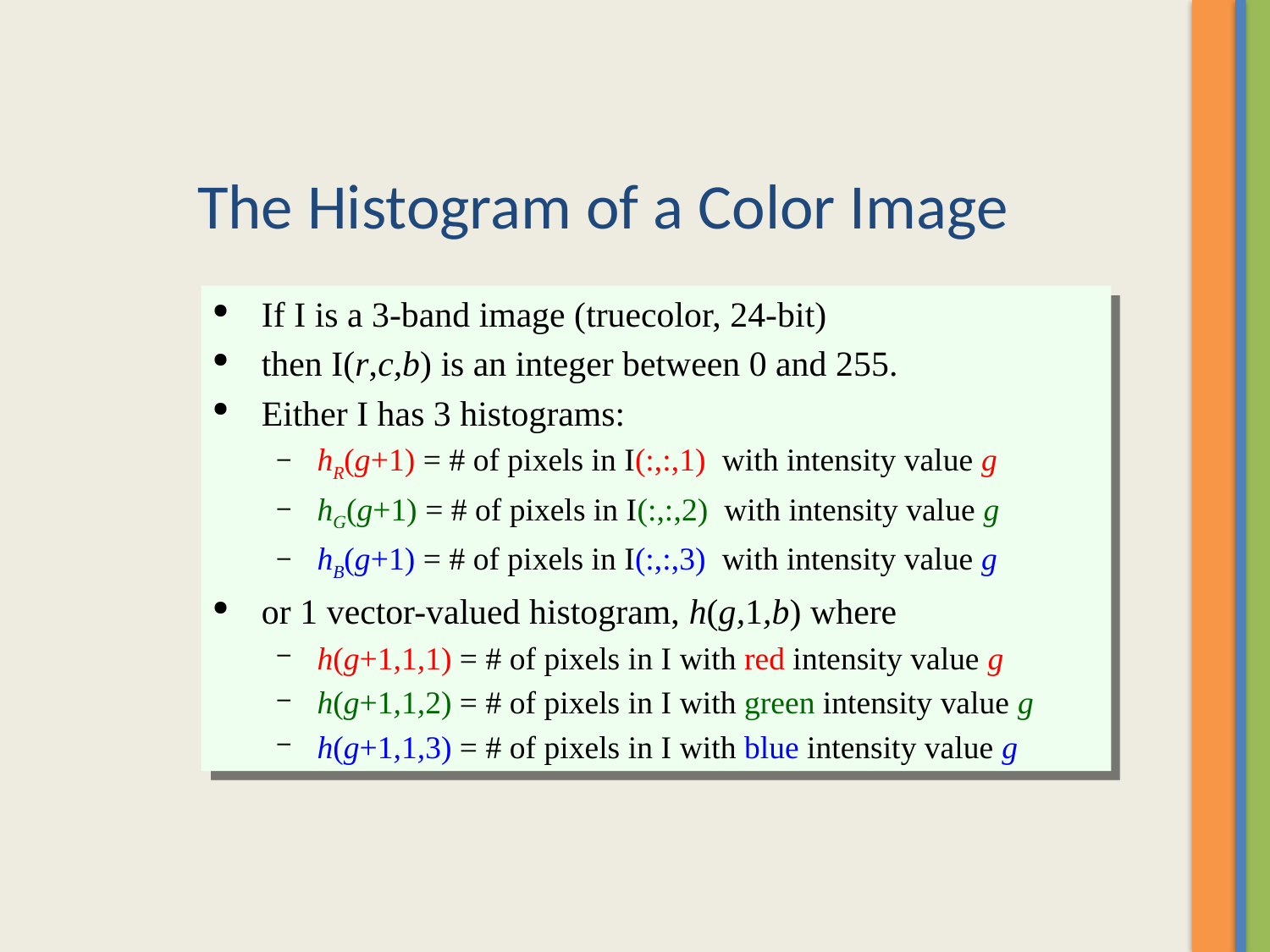

# The Histogram of a Color Image
If I is a 3-band image (truecolor, 24-bit)
then I(r,c,b) is an integer between 0 and 255.
Either I has 3 histograms:
hR(g+1) = # of pixels in I(:,:,1)  with intensity value g
hG(g+1) = # of pixels in I(:,:,2)  with intensity value g
hB(g+1) = # of pixels in I(:,:,3)  with intensity value g
or 1 vector-valued histogram, h(g,1,b) where
h(g+1,1,1) = # of pixels in I with red intensity value g
h(g+1,1,2) = # of pixels in I with green intensity value g
h(g+1,1,3) = # of pixels in I with blue intensity value g